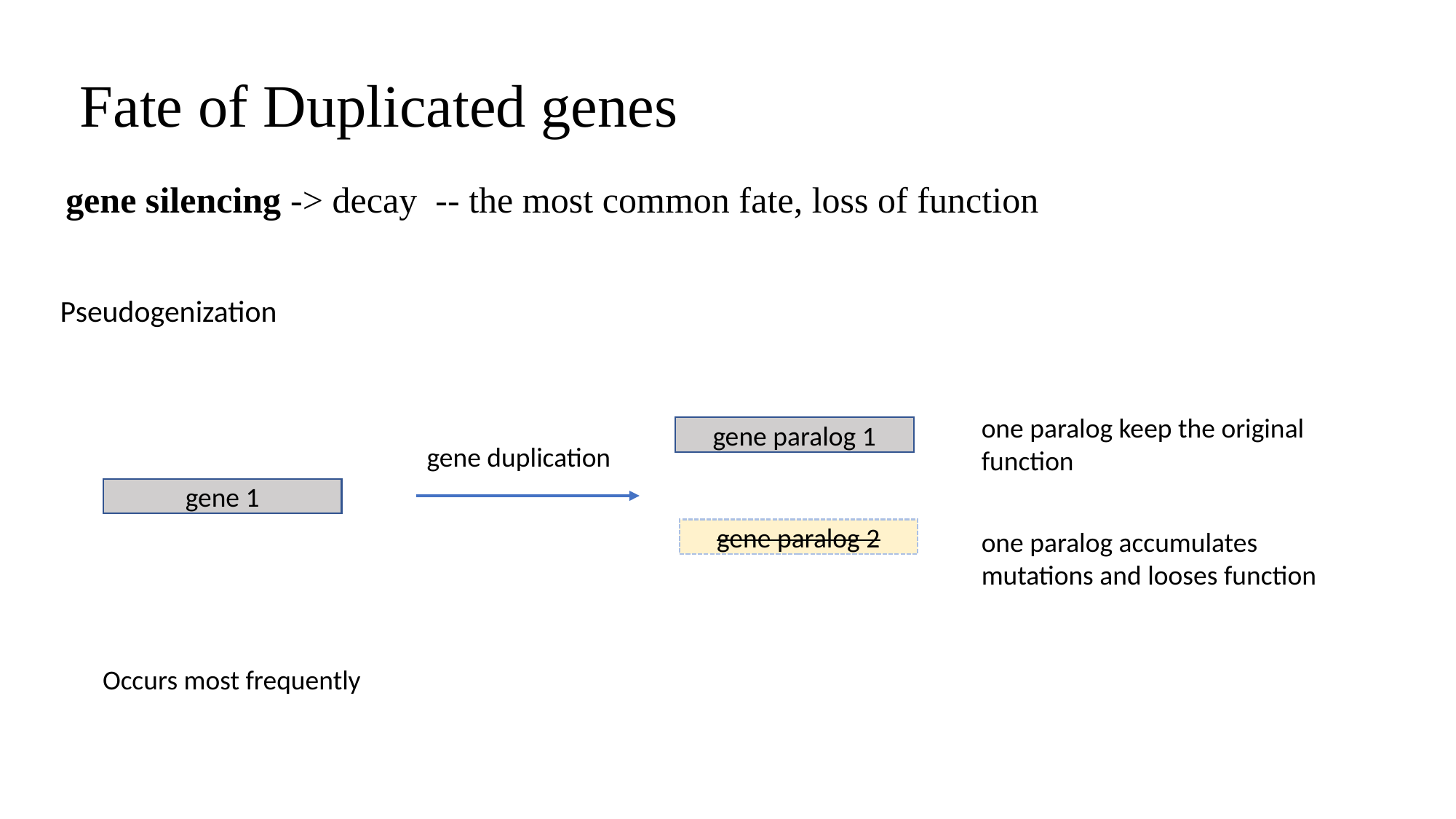

# Fate of Duplicated genes
gene silencing -> decay  -- the most common fate, loss of function

Pseudogenization
one paralog keep the original  function

gene paralog 1
gene duplication
gene 1
gene paralog 2
one paralog accumulates mutations and looses function
Occurs most frequently